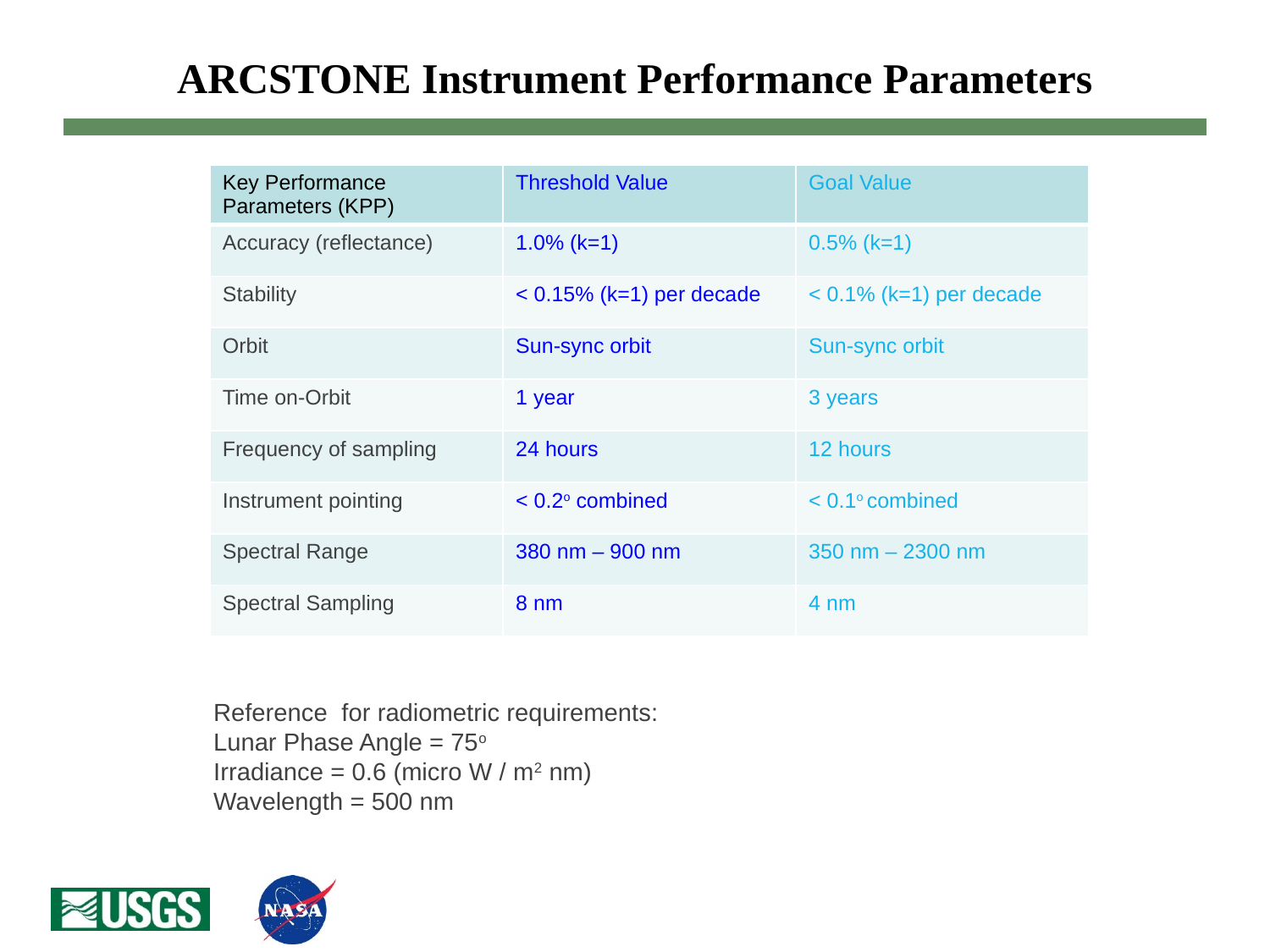

# ARCSTONE Instrument Performance Parameters
| Key Performance Parameters (KPP) | Threshold Value | Goal Value |
| --- | --- | --- |
| Accuracy (reflectance) | 1.0% (k=1) | 0.5% (k=1) |
| Stability | < 0.15% (k=1) per decade | < 0.1% (k=1) per decade |
| Orbit | Sun-sync orbit | Sun-sync orbit |
| Time on-Orbit | 1 year | 3 years |
| Frequency of sampling | 24 hours | 12 hours |
| Instrument pointing | < 0.2o combined | < 0.1o combined |
| Spectral Range | 380 nm – 900 nm | 350 nm – 2300 nm |
| Spectral Sampling | 8 nm | 4 nm |
Reference  for radiometric requirements:
Lunar Phase Angle = 75o
Irradiance = 0.6 (micro W / m2 nm)
Wavelength = 500 nm